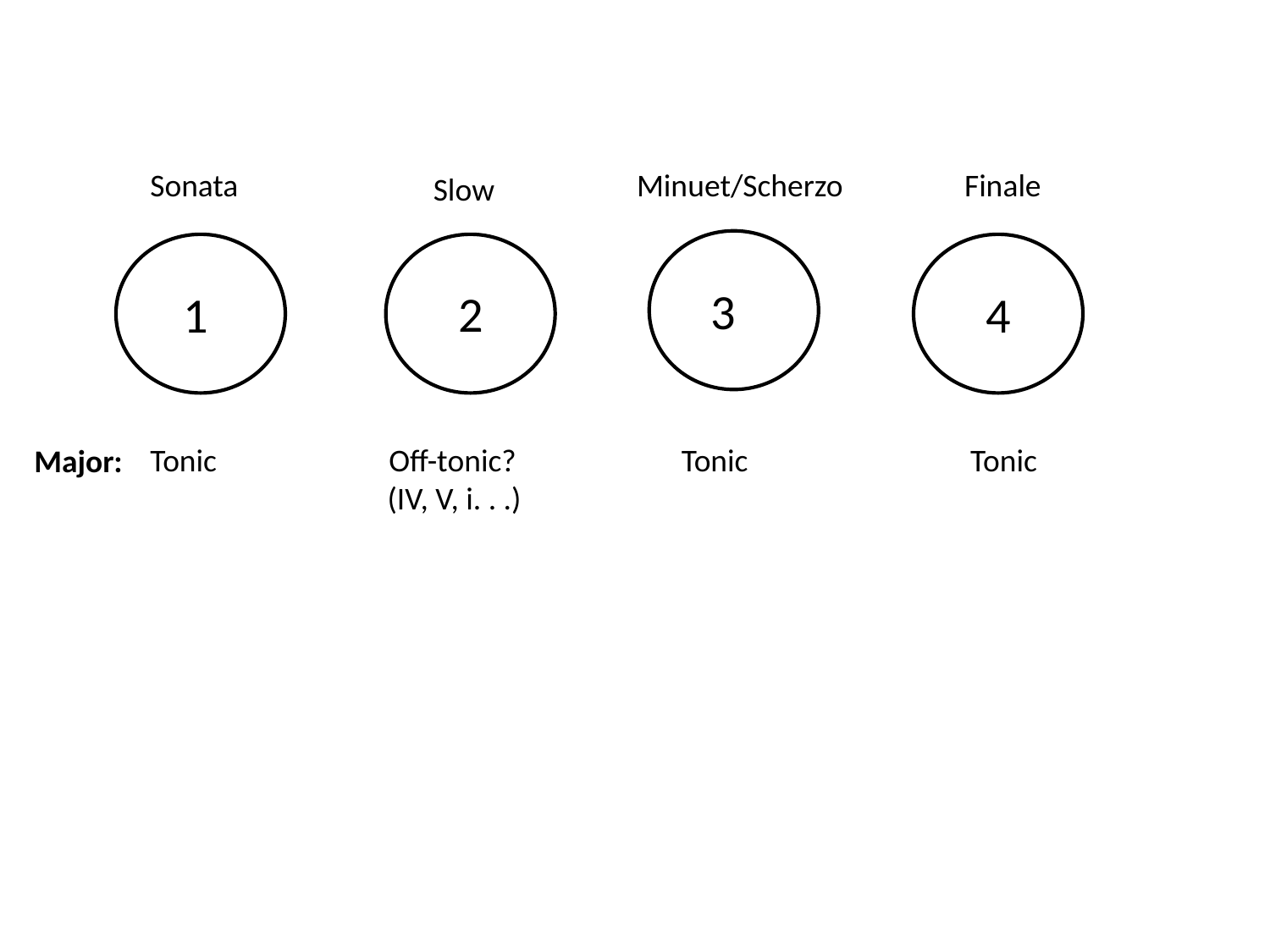

Sonata
Minuet/Scherzo
Finale
   Slow

 3
 2
 4
 1
Tonic                        Off-tonic?                       Tonic                               Tonic
                                 (IV, V, i. . .)
Major: